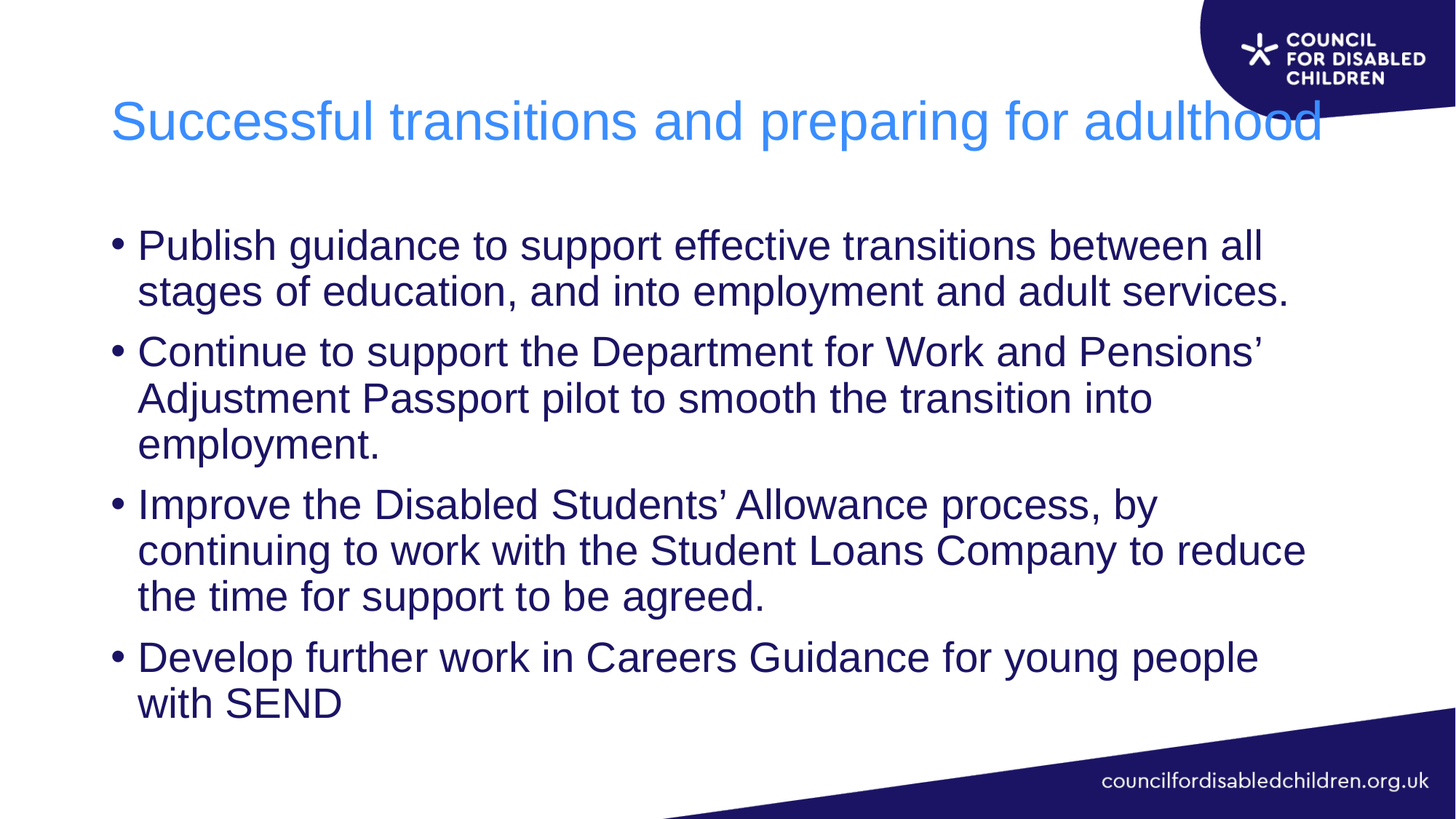

# Successful transitions and preparing for adulthood
Publish guidance to support effective transitions between all stages of education, and into employment and adult services.
Continue to support the Department for Work and Pensions’ Adjustment Passport pilot to smooth the transition into employment.
Improve the Disabled Students’ Allowance process, by continuing to work with the Student Loans Company to reduce the time for support to be agreed.
Develop further work in Careers Guidance for young people with SEND